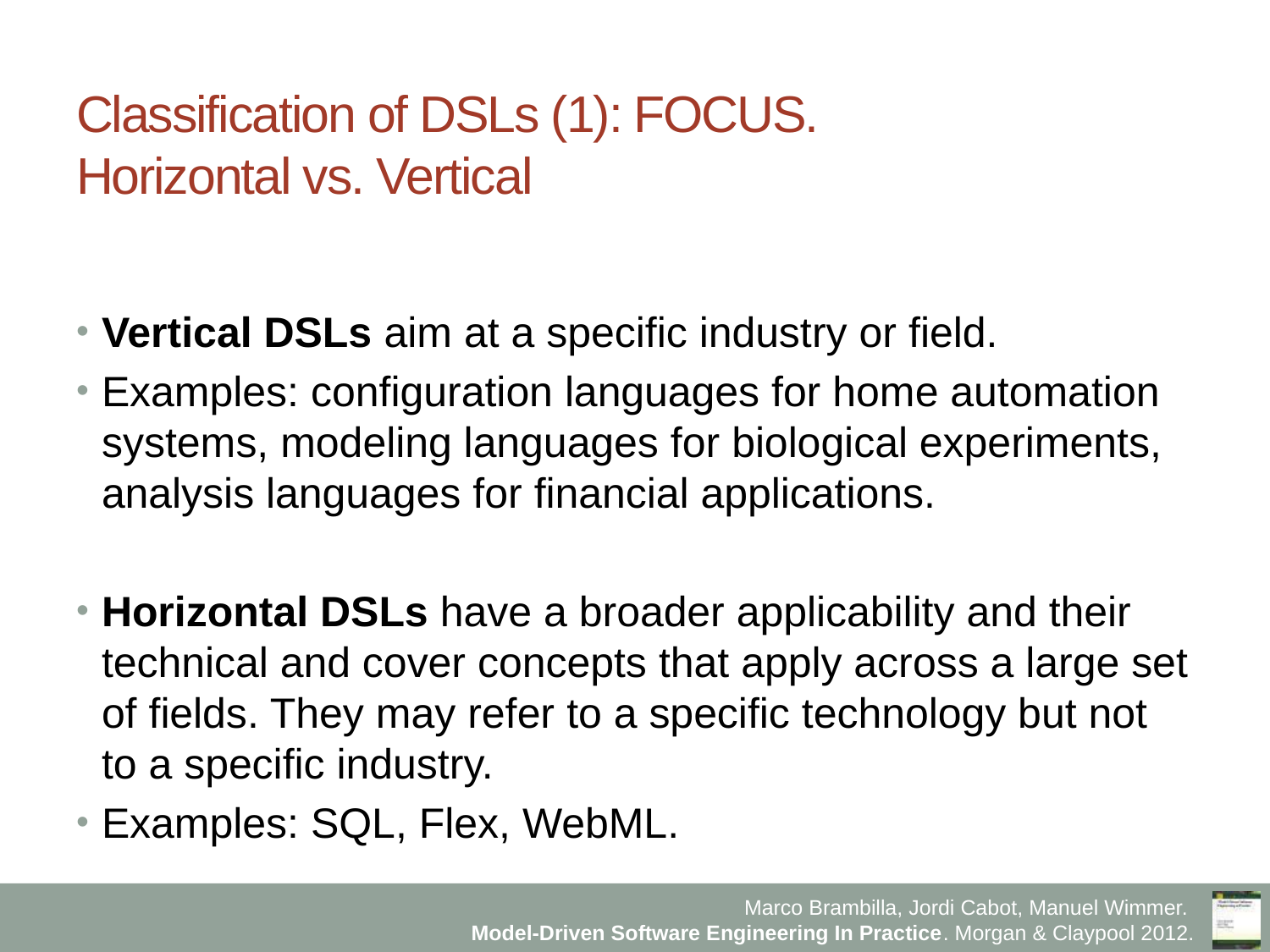

# Classification of DSLs (1): FOCUS. Horizontal vs. Vertical
Vertical DSLs aim at a specific industry or field.
Examples: configuration languages for home automation systems, modeling languages for biological experiments, analysis languages for financial applications.

Horizontal DSLs have a broader applicability and their technical and cover concepts that apply across a large set of fields. They may refer to a specific technology but not to a specific industry.
Examples: SQL, Flex, WebML.